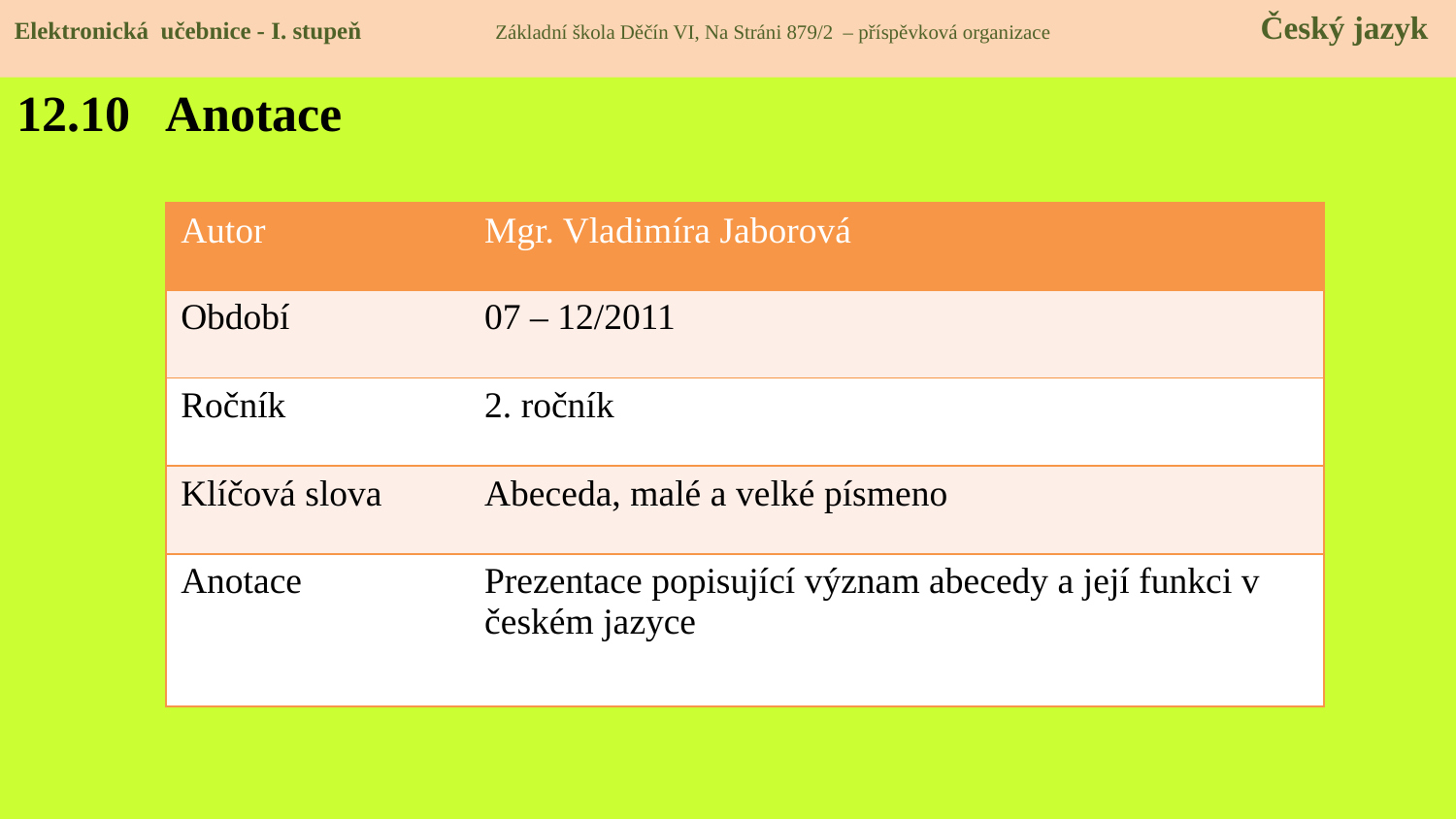

Elektronická  učebnice - I. stupeň                      Základní škola Děčín VI, Na Stráni 879/2  – příspěvková organizace                       	                Český jazyk

12.10   Anotace
| Autor | Mgr. Vladimíra Jaborová |
| --- | --- |
| Období | 07 – 12/2011 |
| Ročník | 2. ročník |
| Klíčová slova | Abeceda, malé a velké písmeno |
| Anotace | Prezentace popisující význam abecedy a její funkci v českém jazyce |